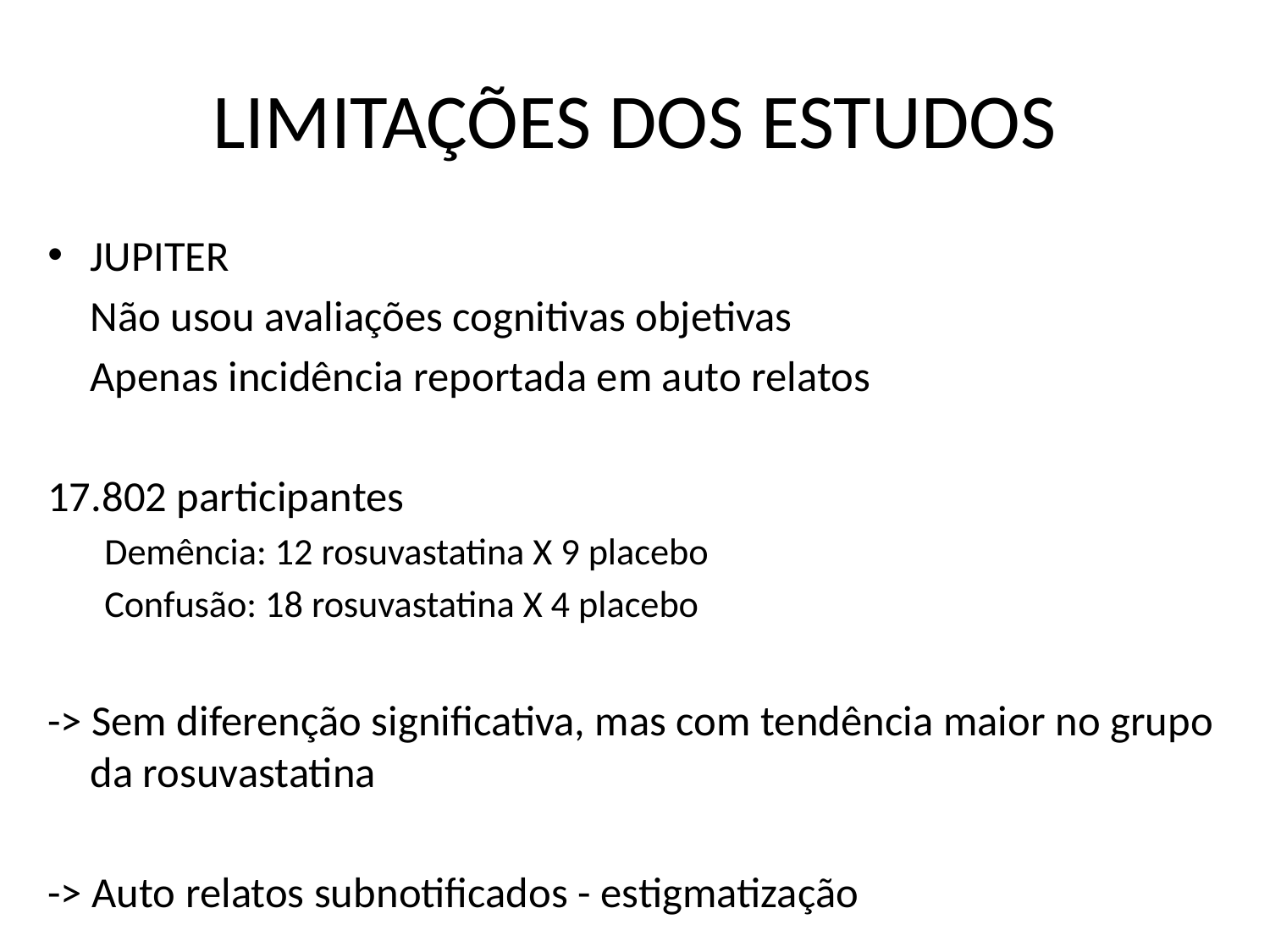

# LIMITAÇÕES DOS ESTUDOS
JUPITER
	Não usou avaliações cognitivas objetivas
	Apenas incidência reportada em auto relatos

17.802 participantes
Demência: 12 rosuvastatina X 9 placebo
Confusão: 18 rosuvastatina X 4 placebo

-> Sem diferenção significativa, mas com tendência maior no grupo da rosuvastatina

-> Auto relatos subnotificados - estigmatização